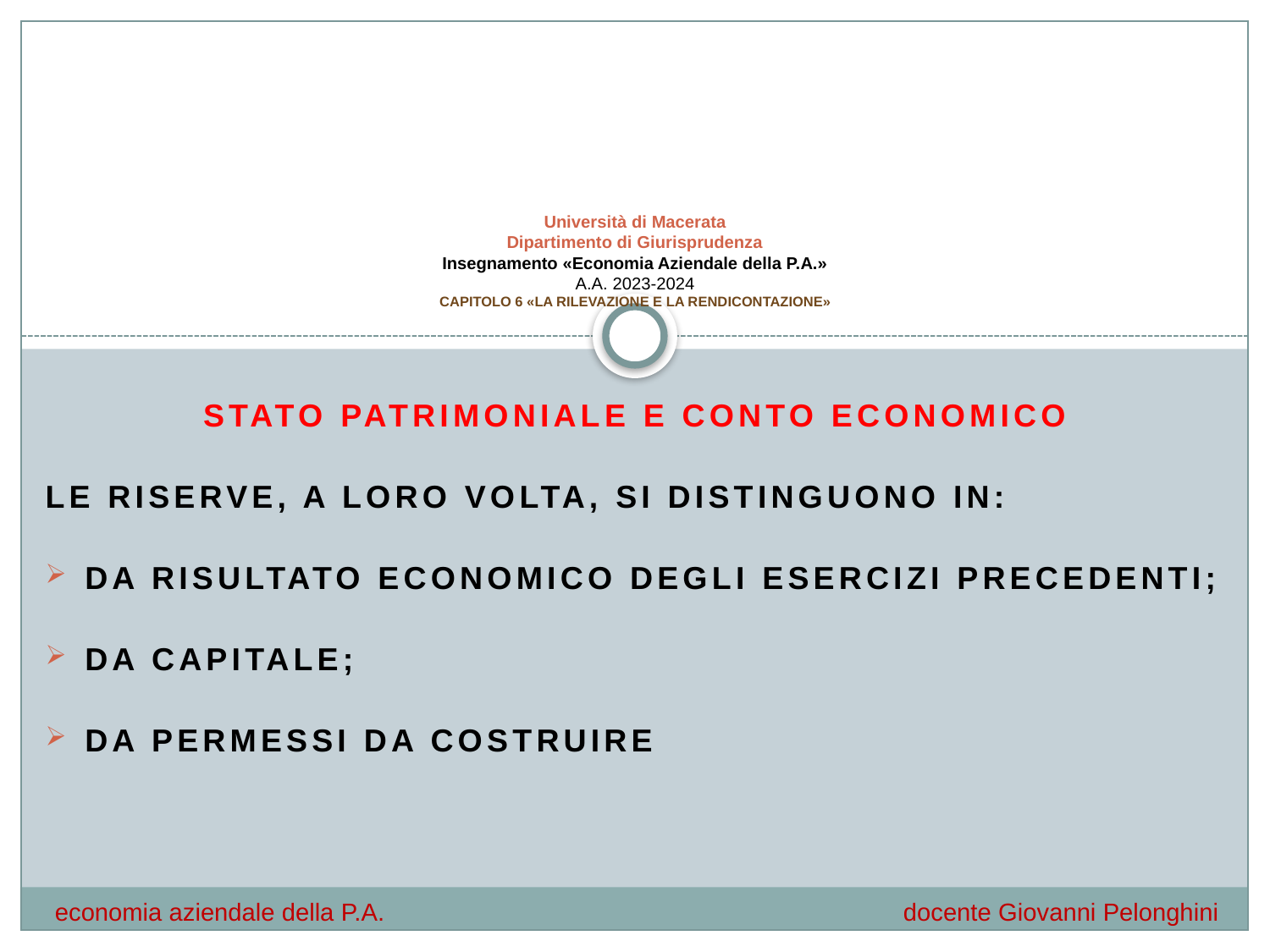

# Università di Macerata Dipartimento di Giurisprudenza Insegnamento «Economia Aziendale della P.A.» A.A. 2023-2024 CAPITOLO 6 «LA RILEVAZIONE E LA RENDICONTAZIONE»
Stato patrimoniale e conto economico

LE RISERVE, A LORO VOLTA, SI DISTINGUONO IN:

DA RISULTATO ECONOMICO DEGLI ESERCIZI PRECEDENTI;

DA CAPITALE;

DA PERMESSI DA COSTRUIRE

economia aziendale della P.A.				                 docente Giovanni Pelonghini